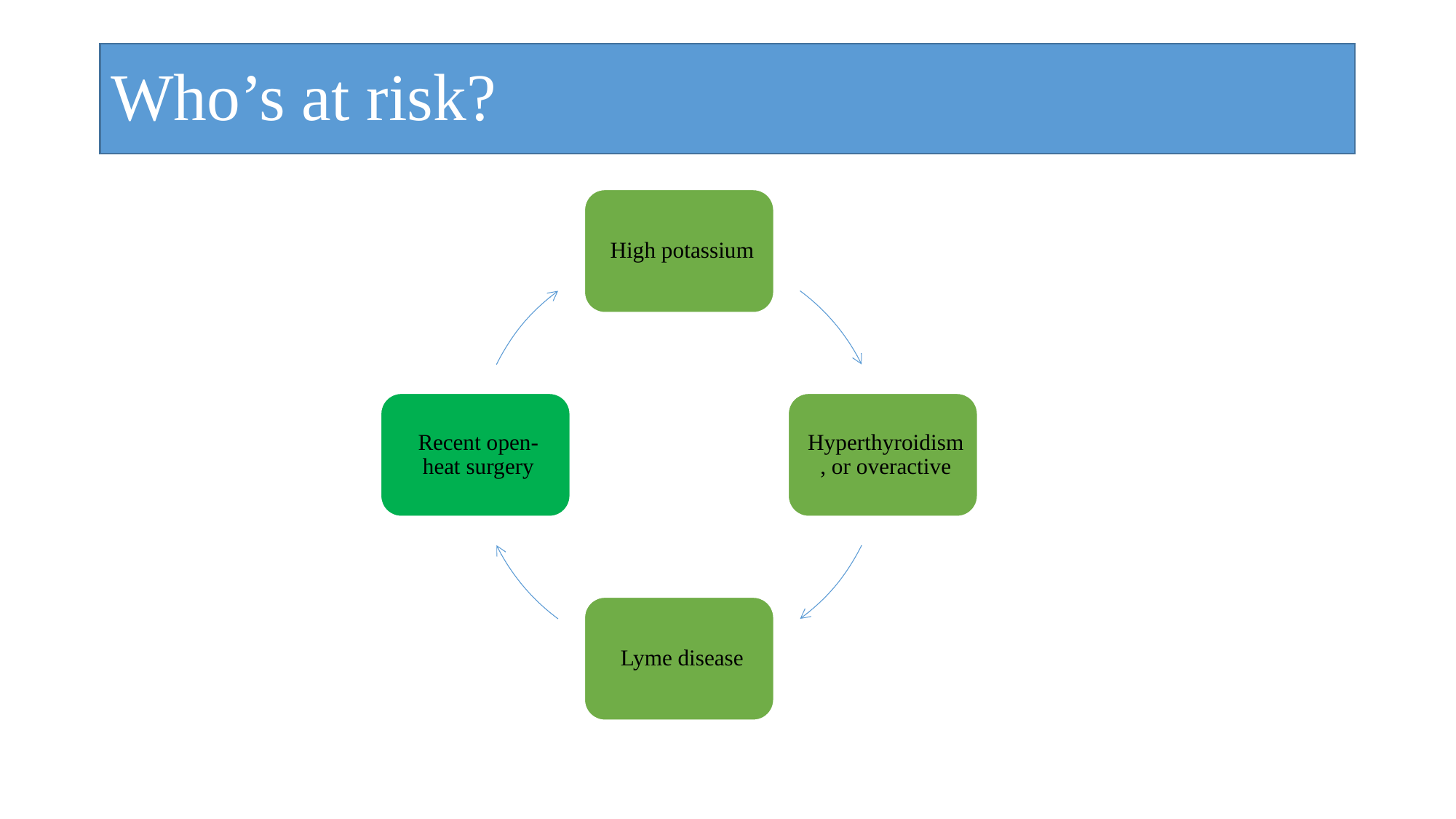

# Who’s at risk?
High potassium
Hyperthyroidism, or overactive
Lyme disease
Recent open-heat surgery